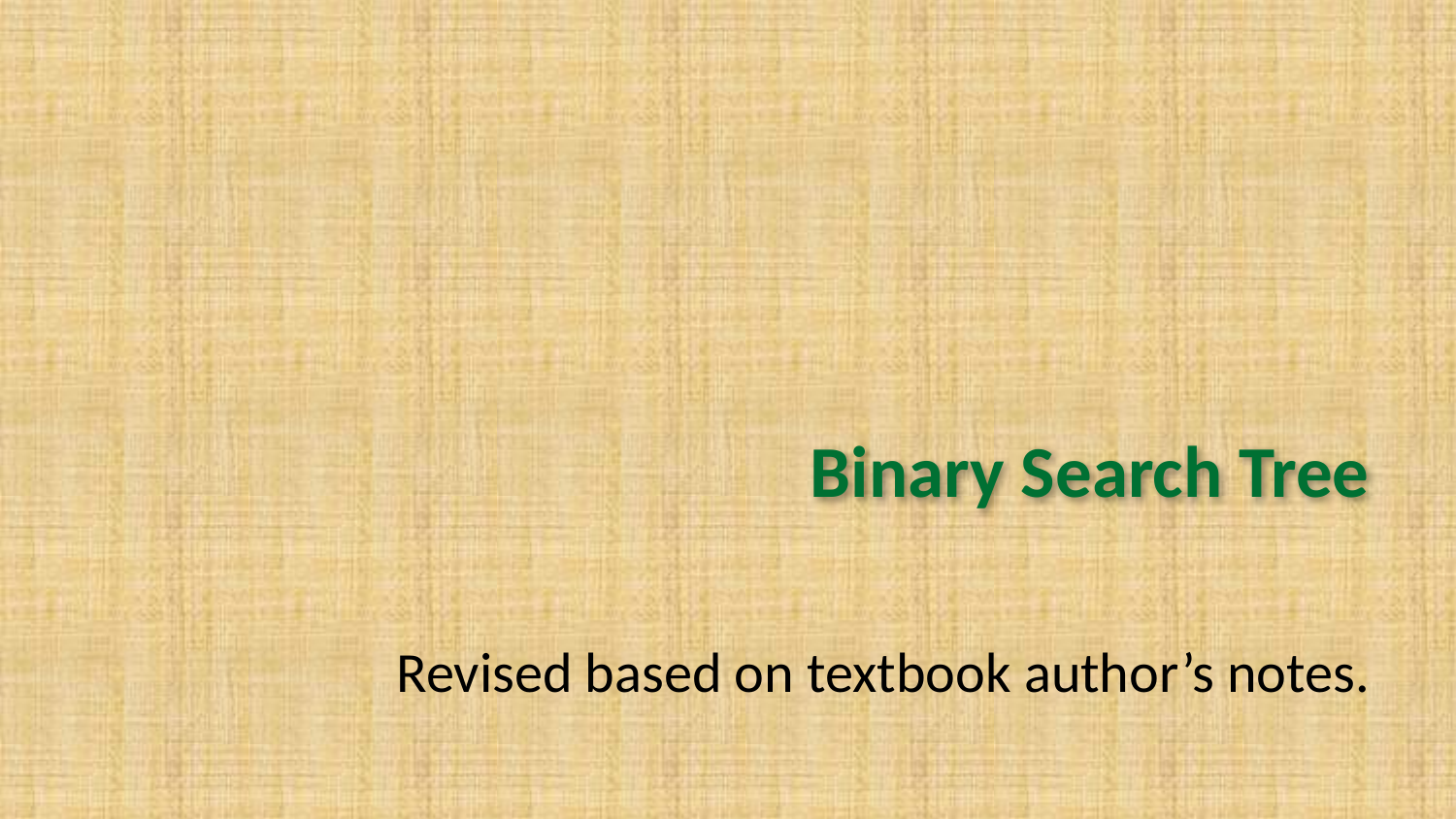

# Binary Search Tree
Revised based on textbook author’s notes.